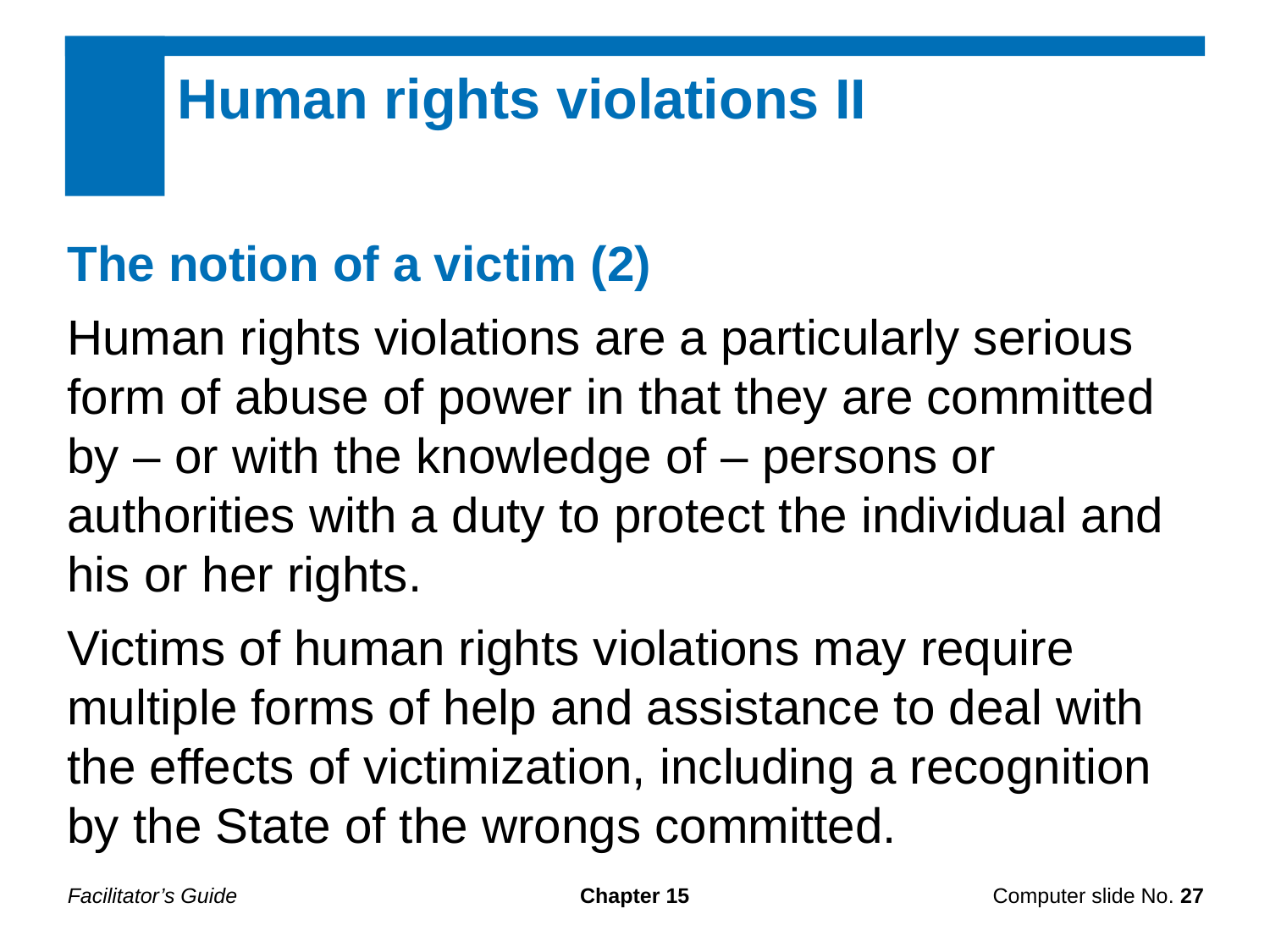

Human rights violations II
The notion of a victim (2)
Human rights violations are a particularly serious form of abuse of power in that they are committed by – or with the knowledge of – persons or authorities with a duty to protect the individual and his or her rights.
Victims of human rights violations may require multiple forms of help and assistance to deal with the effects of victimization, including a recognition by the State of the wrongs committed.
Facilitator’s Guide
Chapter 15
Computer slide No. 27